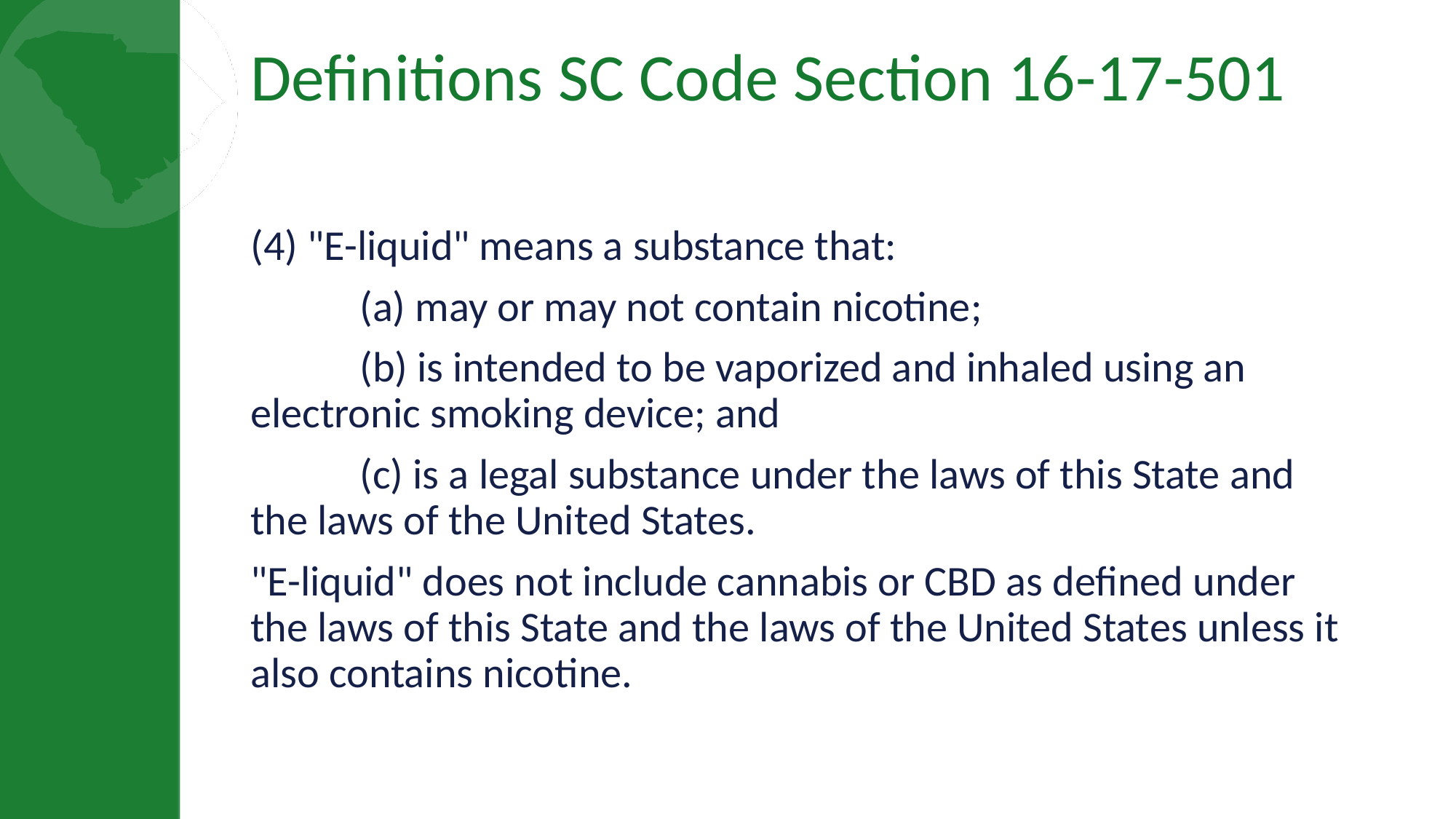

# Definitions SC Code Section 16-17-501
(4) "E-liquid" means a substance that:
	(a) may or may not contain nicotine;
	(b) is intended to be vaporized and inhaled using an 	electronic smoking device; and
	(c) is a legal substance under the laws of this State and 	the laws of the United States.
"E-liquid" does not include cannabis or CBD as defined under the laws of this State and the laws of the United States unless it also contains nicotine.